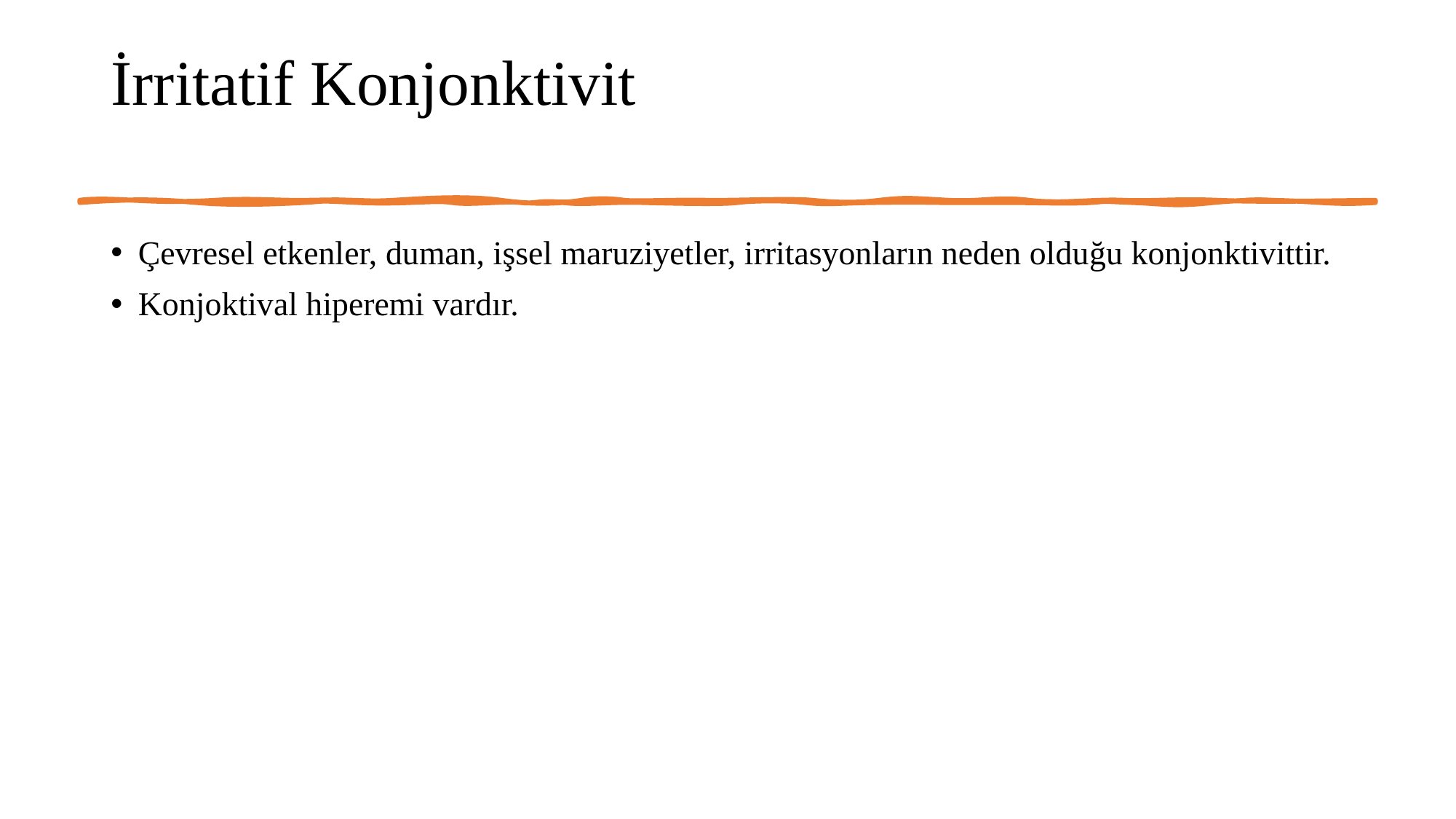

# İrritatif Konjonktivit

Çevresel etkenler, duman, işsel maruziyetler, irritasyonların neden olduğu konjonktivittir.
Konjoktival hiperemi vardır.